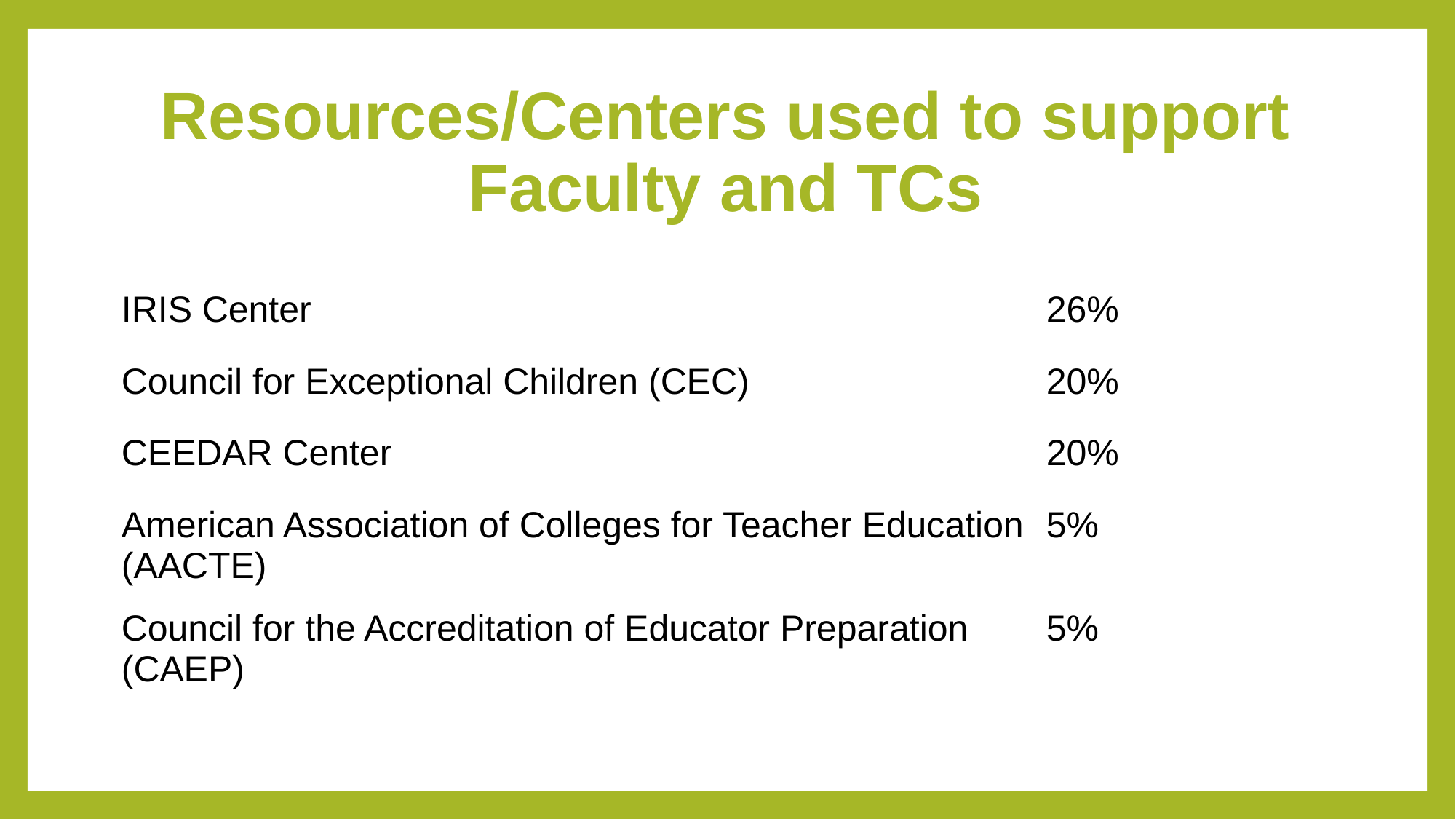

# Resources/Centers used to support Faculty and TCs
| IRIS Center | 26% |
| --- | --- |
| Council for Exceptional Children (CEC) | 20% |
| CEEDAR Center | 20% |
| American Association of Colleges for Teacher Education (AACTE) | 5% |
| Council for the Accreditation of Educator Preparation (CAEP) | 5% |